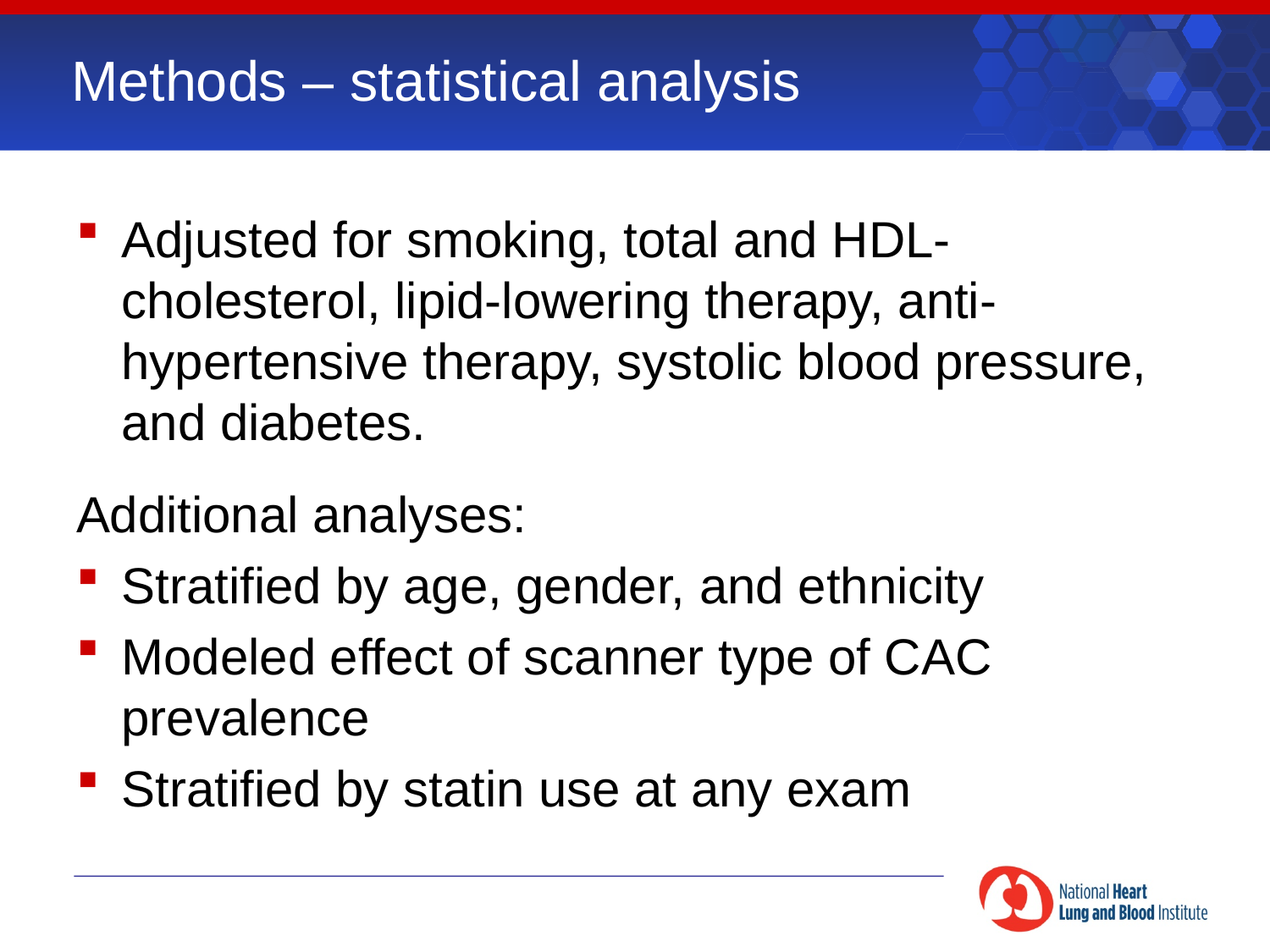

# Methods – statistical analysis
Adjusted for smoking, total and HDL-cholesterol, lipid-lowering therapy, anti-hypertensive therapy, systolic blood pressure, and diabetes.

Additional analyses:
Stratified by age, gender, and ethnicity
Modeled effect of scanner type of CAC prevalence
Stratified by statin use at any exam